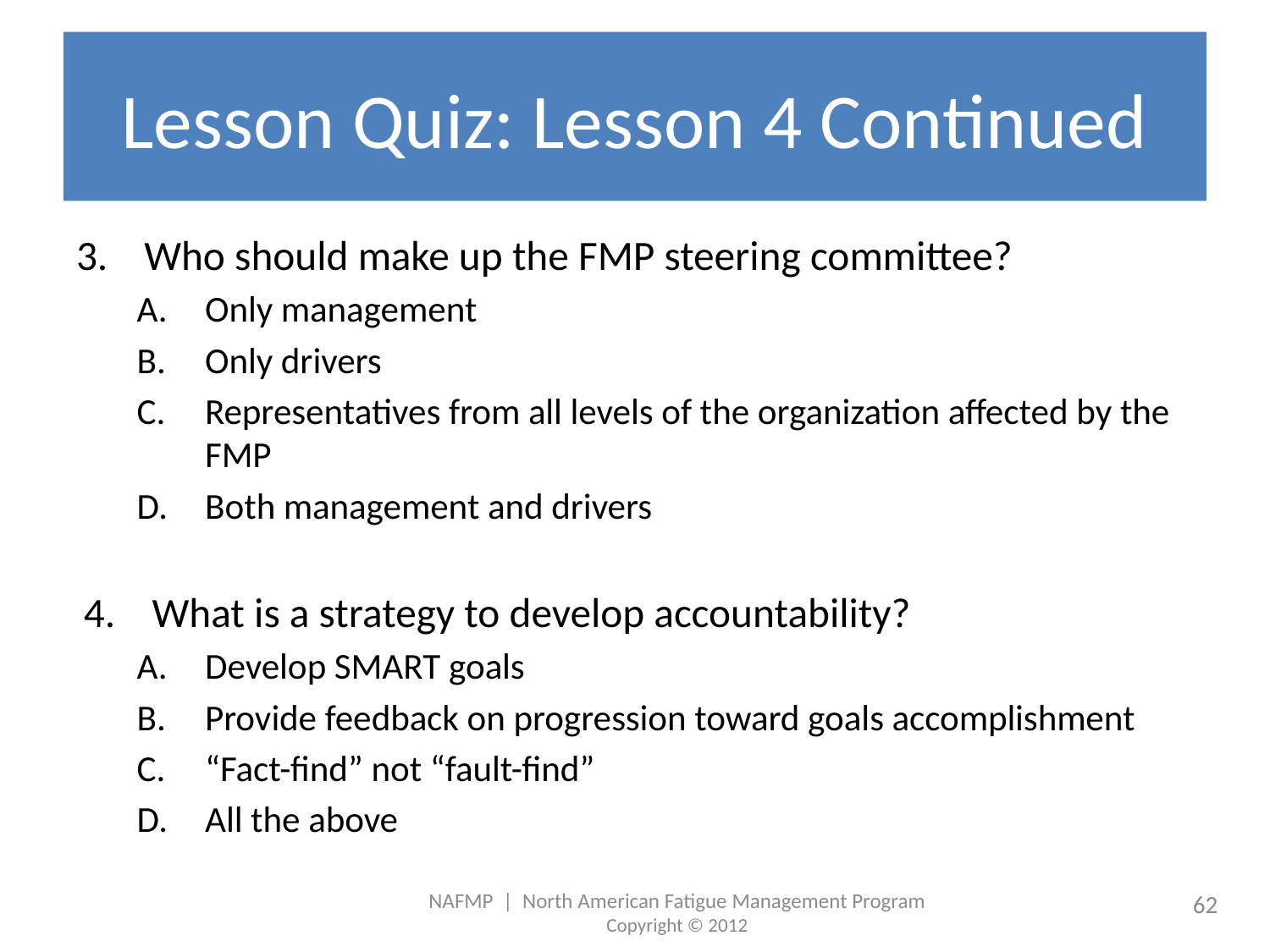

# Lesson Quiz: Lesson 4 Continued
Who should make up the FMP steering committee?
Only management
Only drivers
Representatives from all levels of the organization affected by the FMP
Both management and drivers

What is a strategy to develop accountability?
Develop SMART goals
Provide feedback on progression toward goals accomplishment
“Fact-find” not “fault-find”
All the above